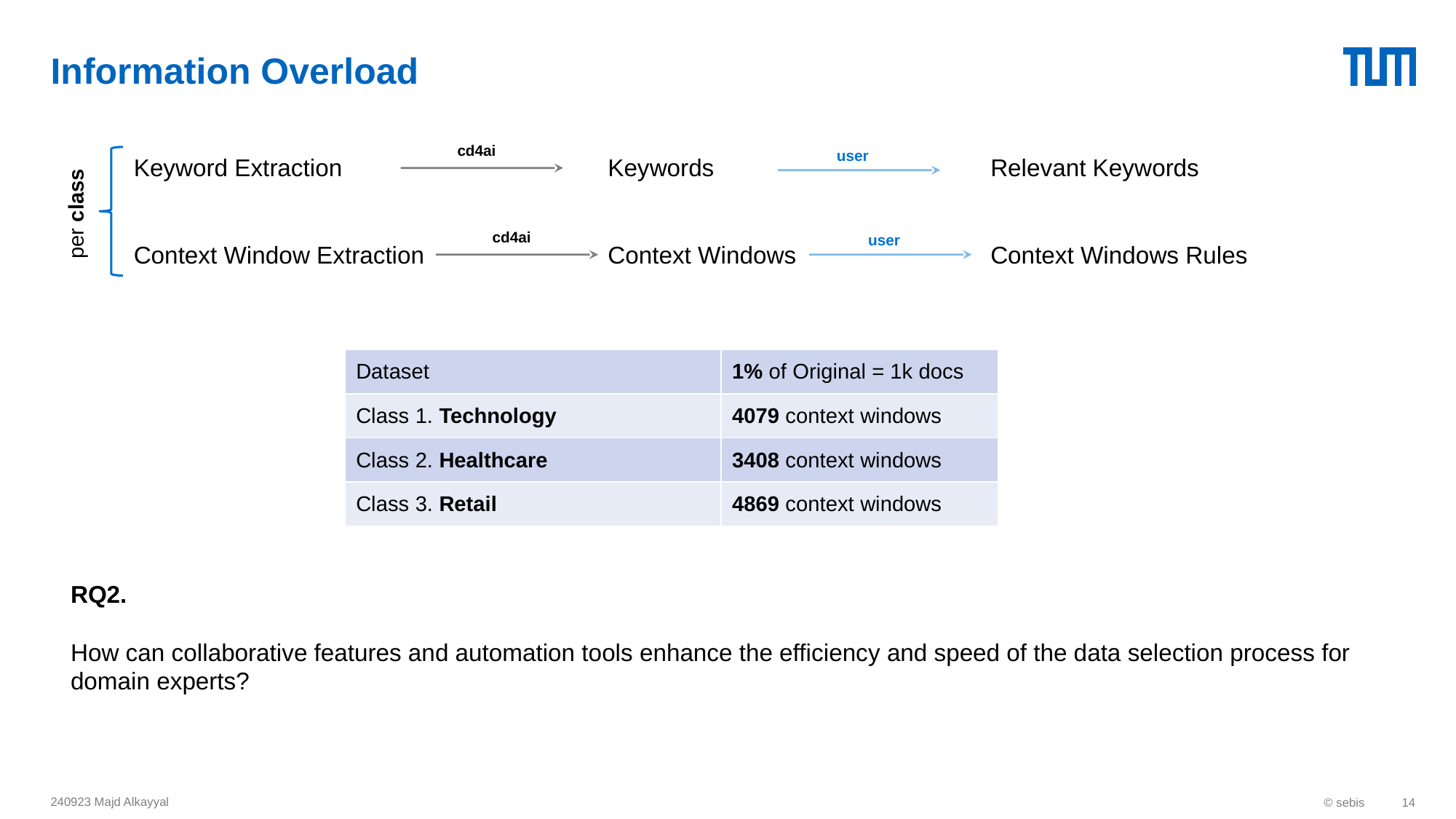

# Information Overload
cd4ai
user
Keywords

Context Windows
Relevant Keywords

Context Windows Rules
Keyword Extraction

Context Window Extraction
cd4ai
user

per class
| Dataset | 1% of Original = 1k docs |
| --- | --- |
| Class 1. Technology | 4079 context windows |
| Class 2. Healthcare | 3408 context windows |
| Class 3. Retail | 4869 context windows |
RQ2.

How can collaborative features and automation tools enhance the efficiency and speed of the data selection process for domain experts?

240923 Majd Alkayyal
© sebis
14